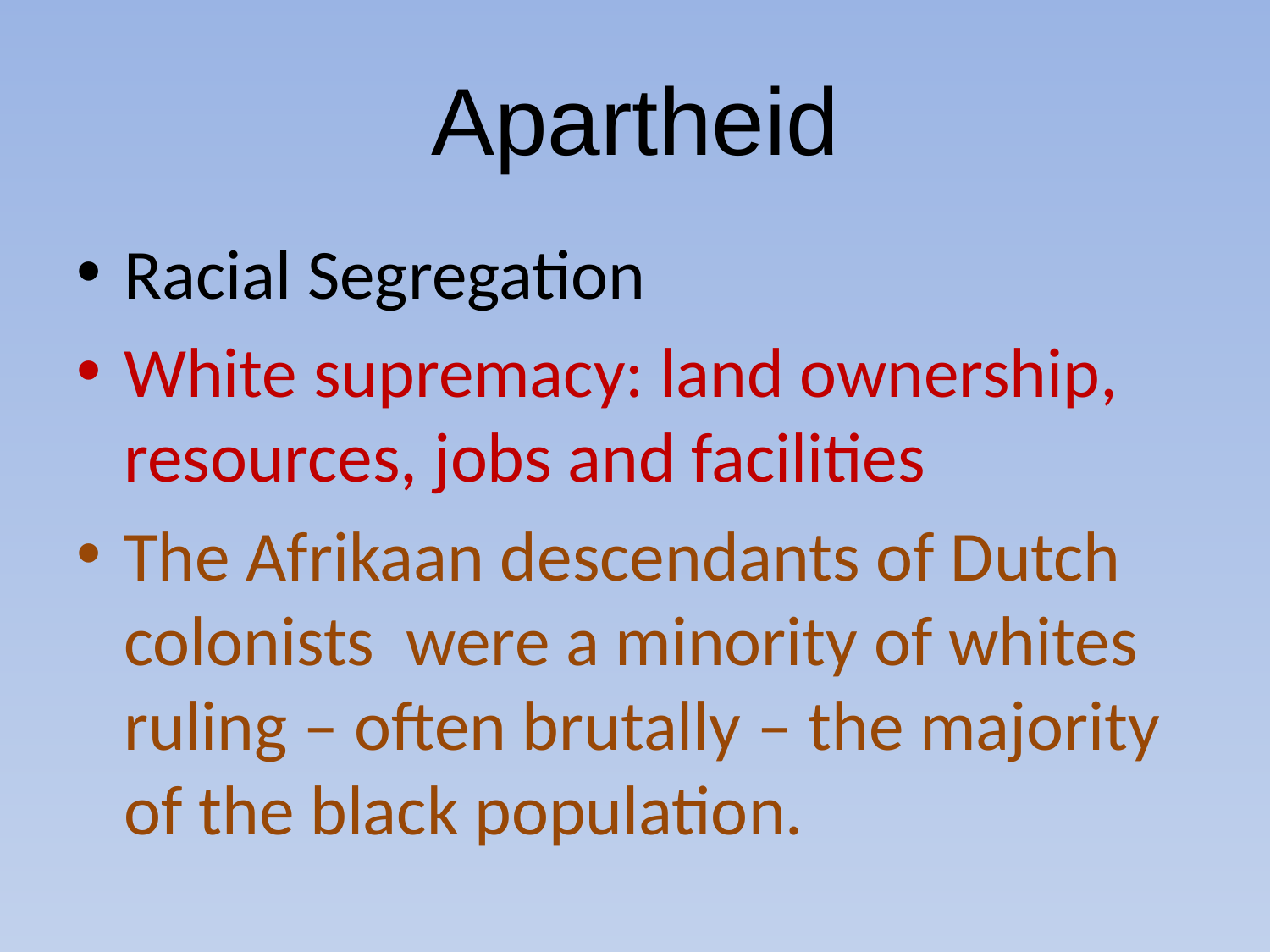

# Apartheid
Racial Segregation
White supremacy: land ownership, resources, jobs and facilities
The Afrikaan descendants of Dutch colonists  were a minority of whites ruling – often brutally – the majority of the black population.